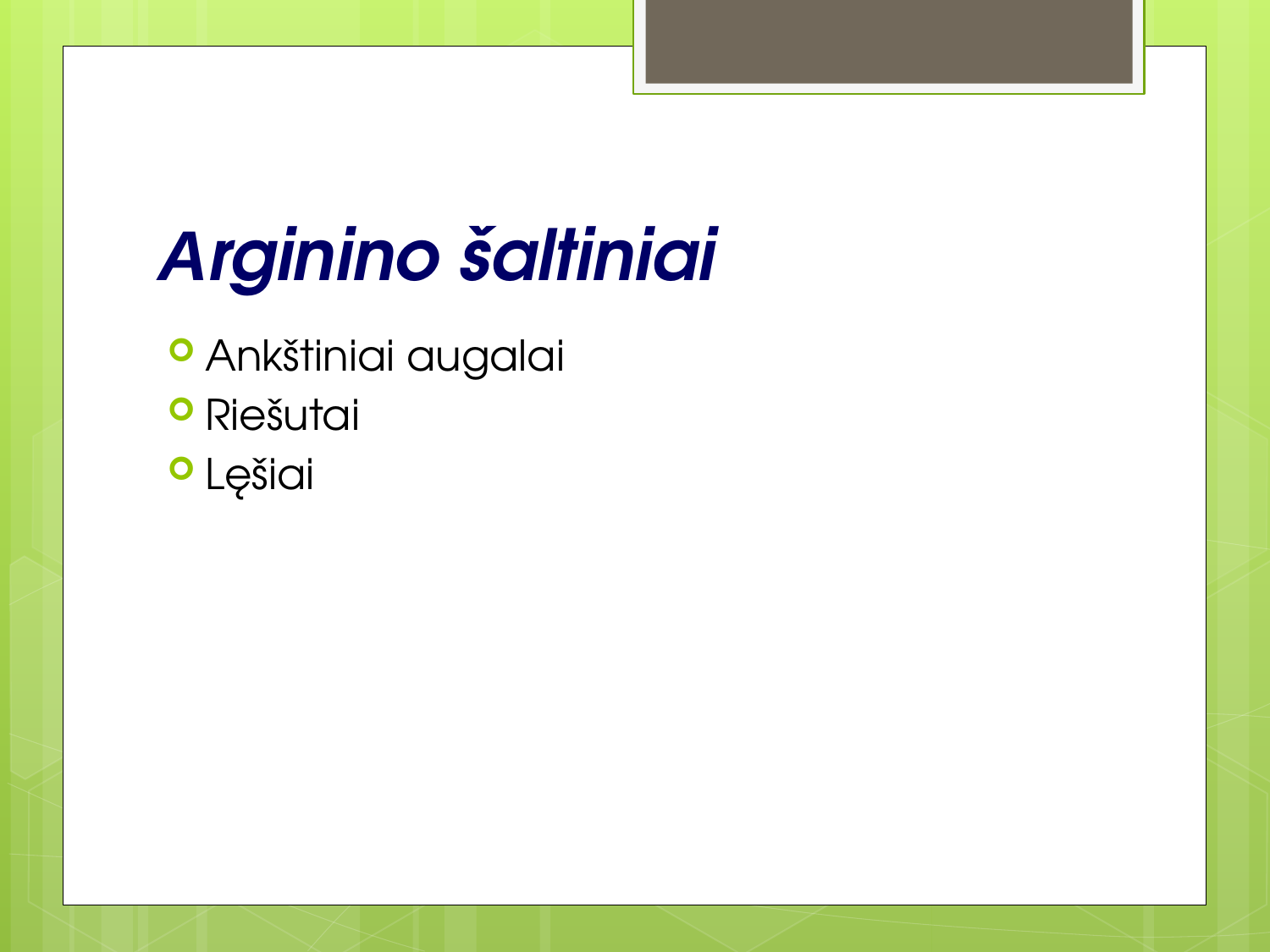

# Аrginino šaltiniai
Ankštiniai augalai
Riešutai
Lęšiai